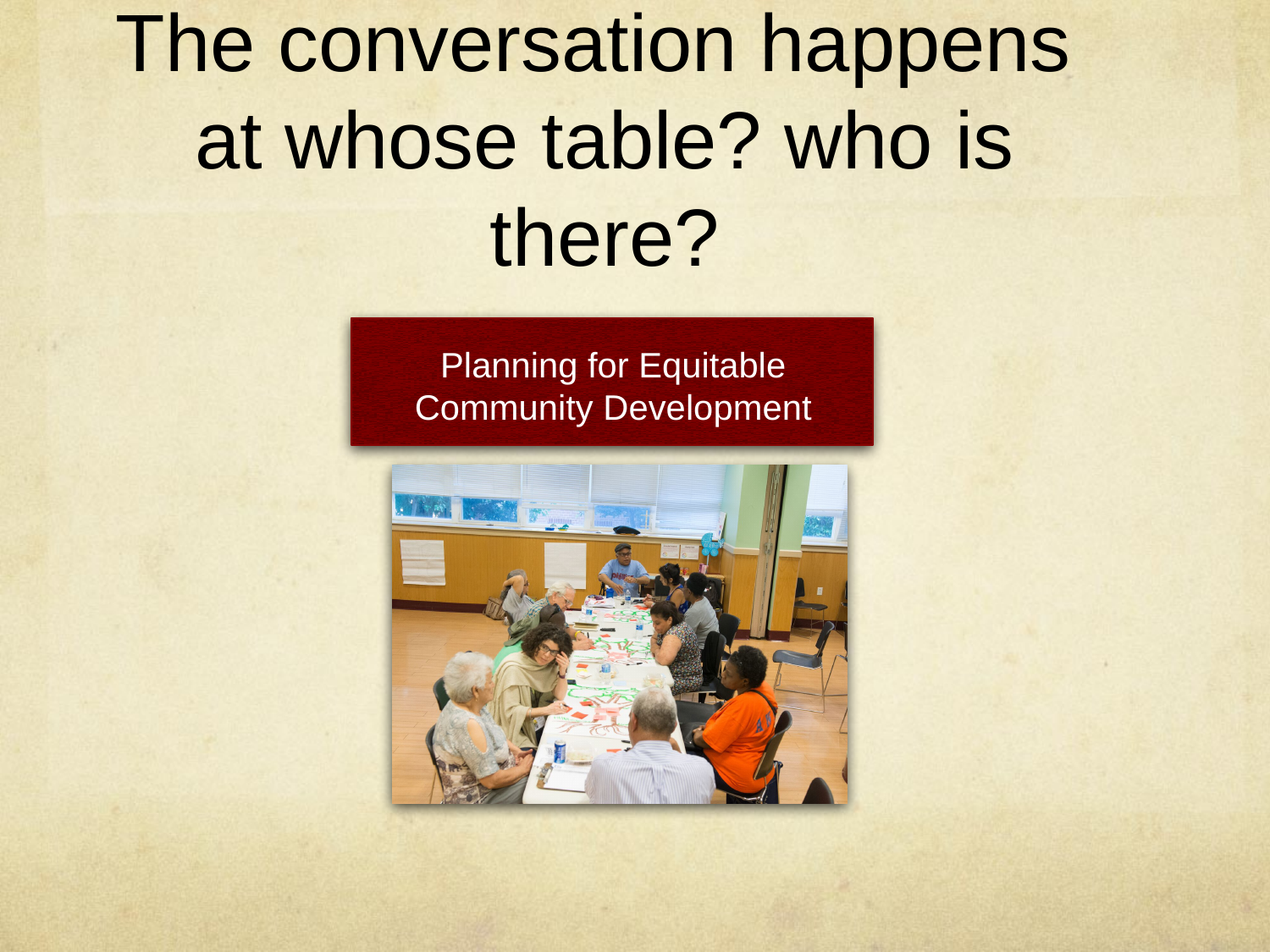

The conversation happens
at whose table? who is there?

Planning for Equitable Community Development